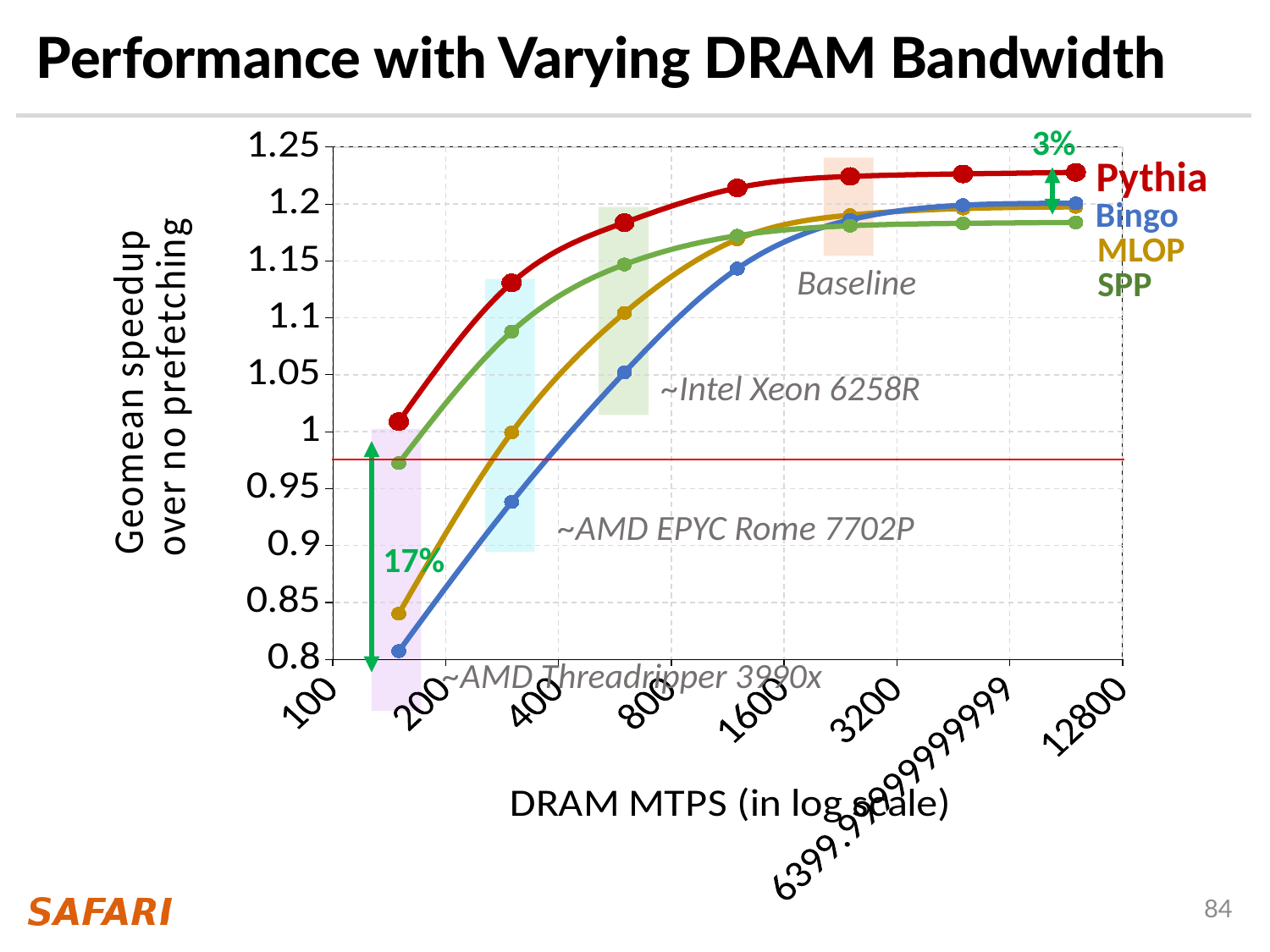

# Performance with Varying DRAM Bandwidth
3%

### Chart

| Category | SPP | Bingo | MLOP | Pythia |
|---|---|---|---|---|
Pythia

Bingo

MLOP
Baseline
SPP

~Intel Xeon 6258R

~AMD EPYC Rome 7702P
17%
~AMD Threadripper 3990x